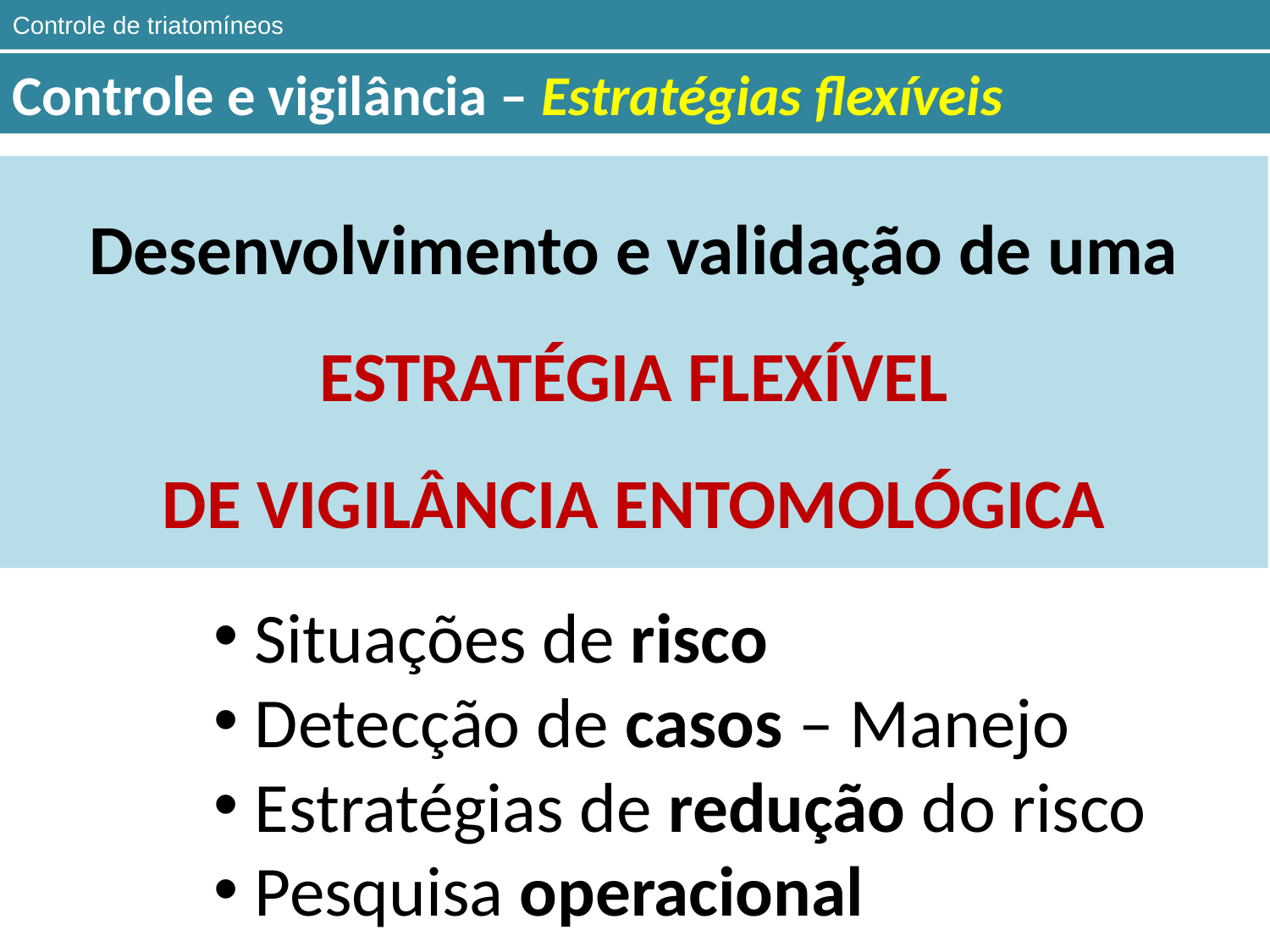

Controle de triatomíneos
Controle e vigilância – Estratégias flexíveis
Desenvolvimento e validação de uma
ESTRATÉGIA FLEXÍVEL
DE VIGILÂNCIA ENTOMOLÓGICA
 Situações de risco
 Detecção de casos – Manejo
 Estratégias de redução do risco
 Pesquisa operacional